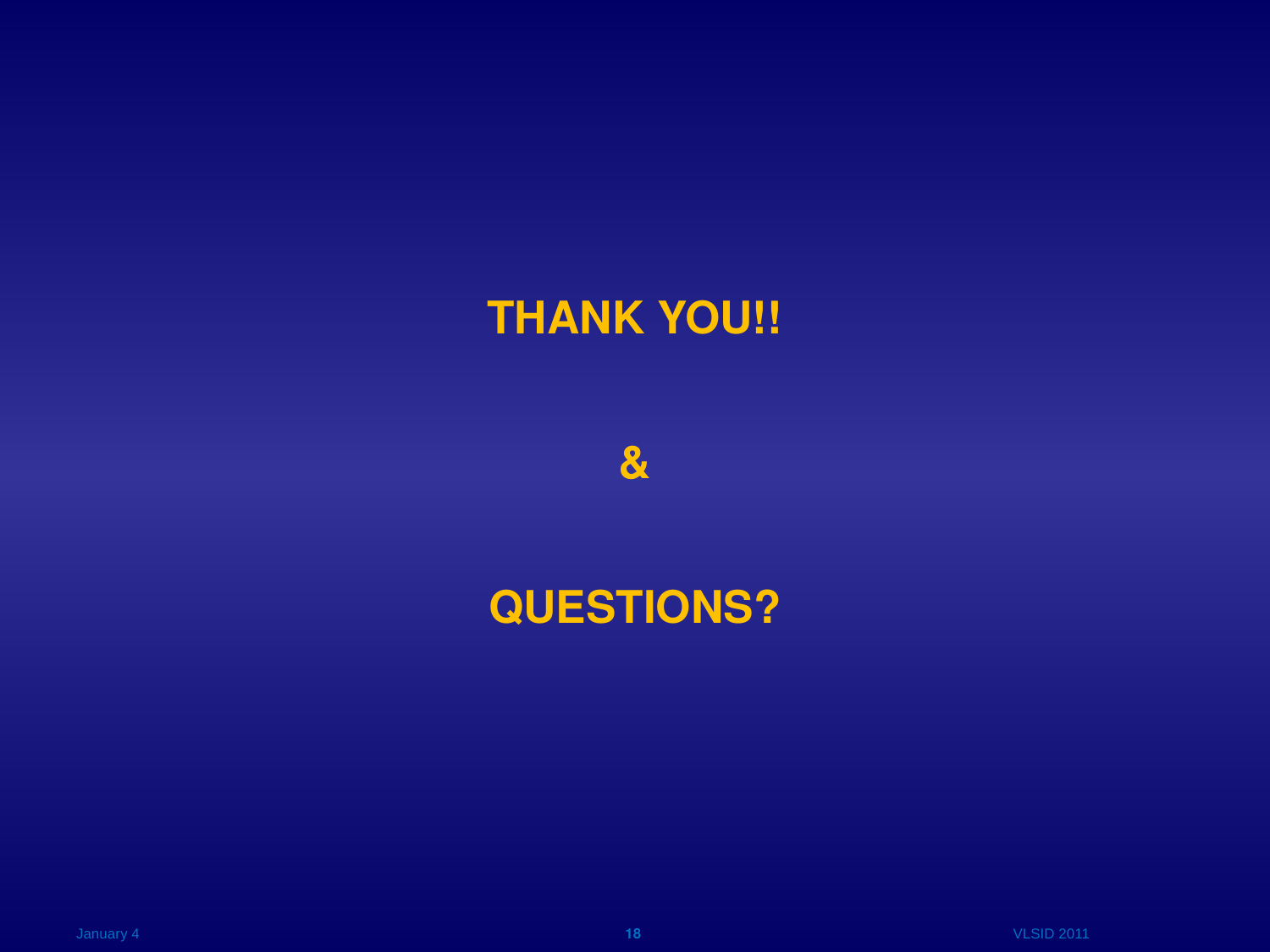

Thank you!!
&
Questions?
January 4
18
VLSID 2011